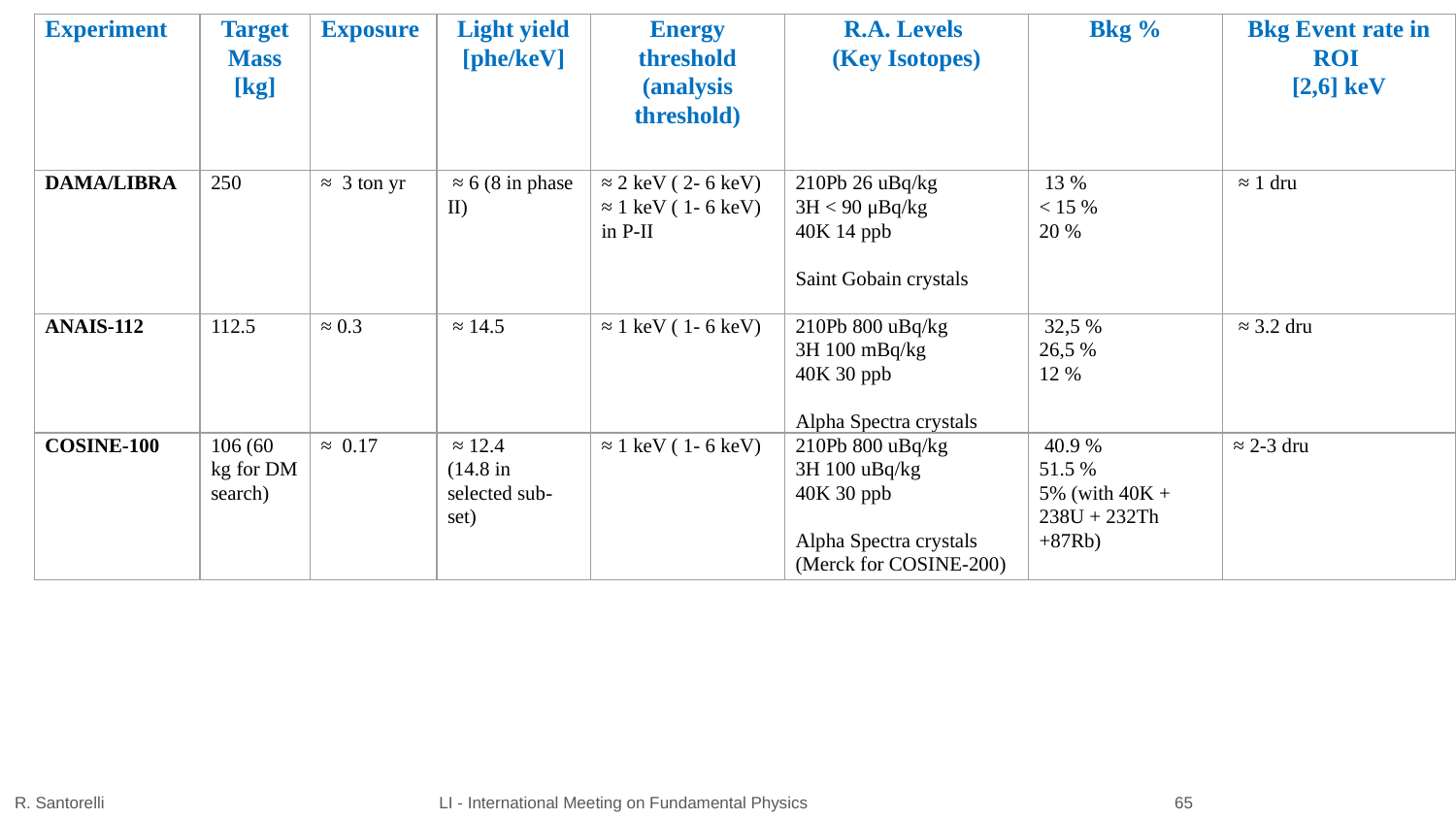

| Experiment | Target Mass [kg] | Exposure | Light yield [phe/keV] | Energy threshold (analysis threshold) | R.A. Levels (Key Isotopes) | Bkg % | Bkg Event rate in ROI [2,6] keV |
| --- | --- | --- | --- | --- | --- | --- | --- |
| DAMA/LIBRA | 250 | ≈ 3 ton yr | ≈ 6 (8 in phase II) | ≈ 2 keV ( 2- 6 keV) ≈ 1 keV ( 1- 6 keV) in P-II | 210Pb 26 uBq/kg 3H < 90 μBq/kg 40K 14 ppb Saint Gobain crystals | 13 % < 15 % 20 % | ≈ 1 dru |
| ANAIS-112 | 112.5 | ≈ 0.3 | ≈ 14.5 | ≈ 1 keV ( 1- 6 keV) | 210Pb 800 uBq/kg 3H 100 mBq/kg 40K 30 ppb Alpha Spectra crystals | 32,5 % 26,5 % 12 % | ≈ 3.2 dru |
| COSINE-100 | 106 (60 kg for DM search) | ≈ 0.17 | ≈ 12.4 (14.8 in selected sub-set) | ≈ 1 keV ( 1- 6 keV) | 210Pb 800 uBq/kg 3H 100 uBq/kg 40K 30 ppb Alpha Spectra crystals (Merck for COSINE-200) | 40.9 % 51.5 % 5% (with 40K + 238U + 232Th +87Rb) | ≈ 2-3 dru |
R. Santorelli                                                                         LI - International Meeting on Fundamental Physics                                                                               65